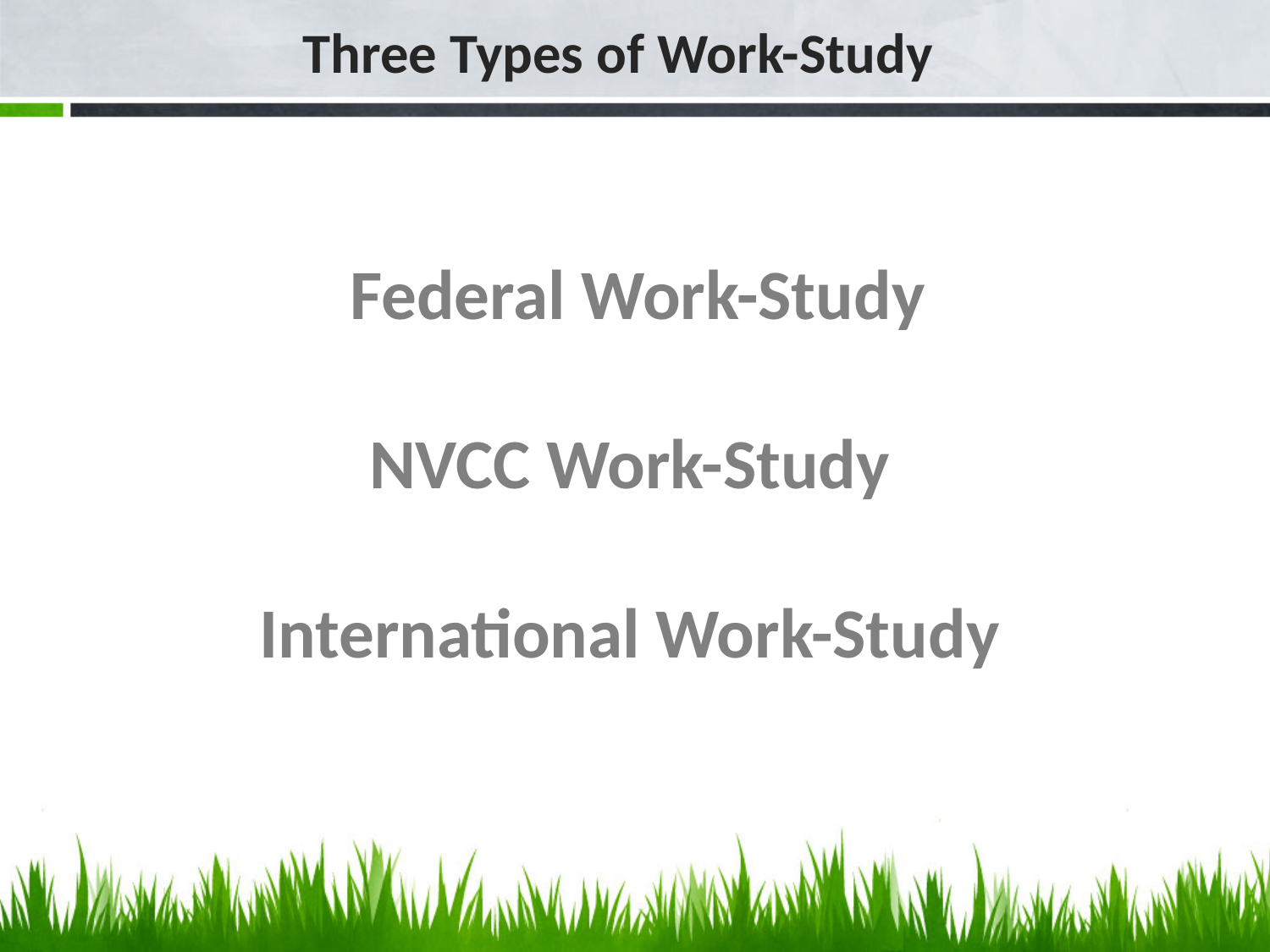

Three Types of Work-Study
# Federal Work-Study NVCC Work-Study International Work-Study